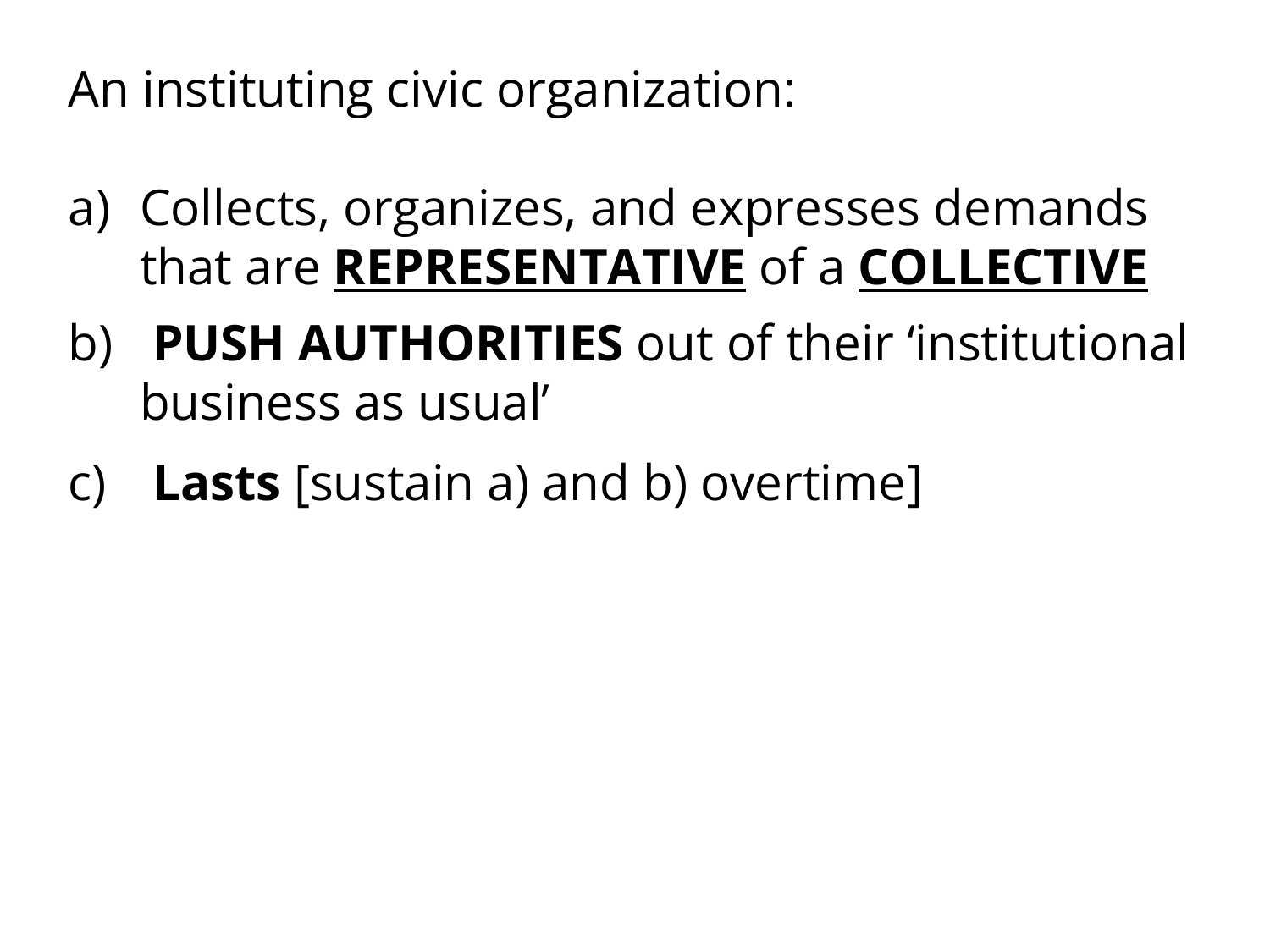

An instituting civic organization:

Collects, organizes, and expresses demands that are REPRESENTATIVE of a COLLECTIVE
 PUSH AUTHORITIES out of their ‘institutional business as usual’
 Lasts [sustain a) and b) overtime]